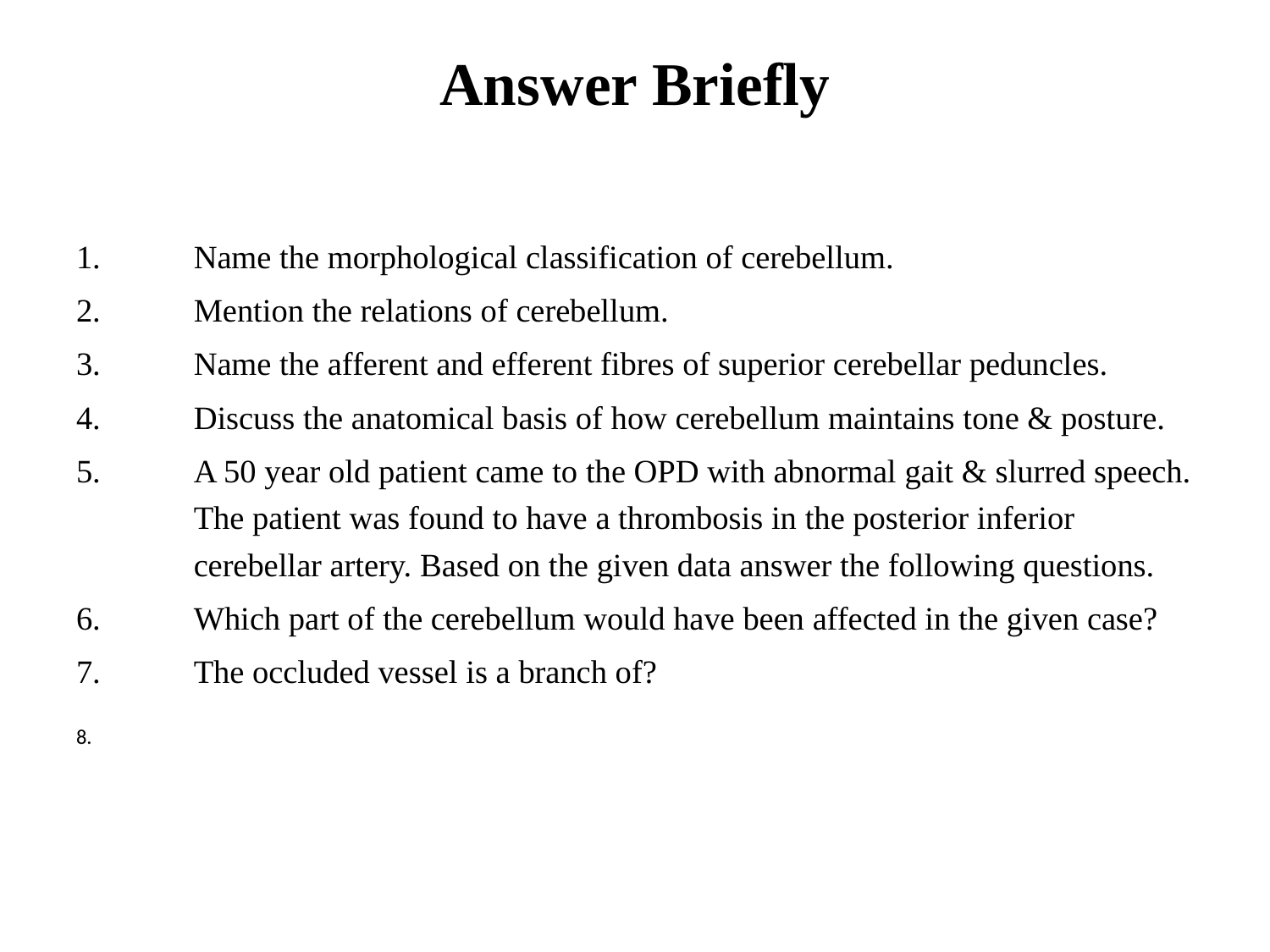

# Answer Briefly
Name the morphological classification of cerebellum.
Mention the relations of cerebellum.
Name the afferent and efferent fibres of superior cerebellar peduncles.
Discuss the anatomical basis of how cerebellum maintains tone & posture.
A 50 year old patient came to the OPD with abnormal gait & slurred speech. The patient was found to have a thrombosis in the posterior inferior cerebellar artery. Based on the given data answer the following questions.
Which part of the cerebellum would have been affected in the given case?
The occluded vessel is a branch of?